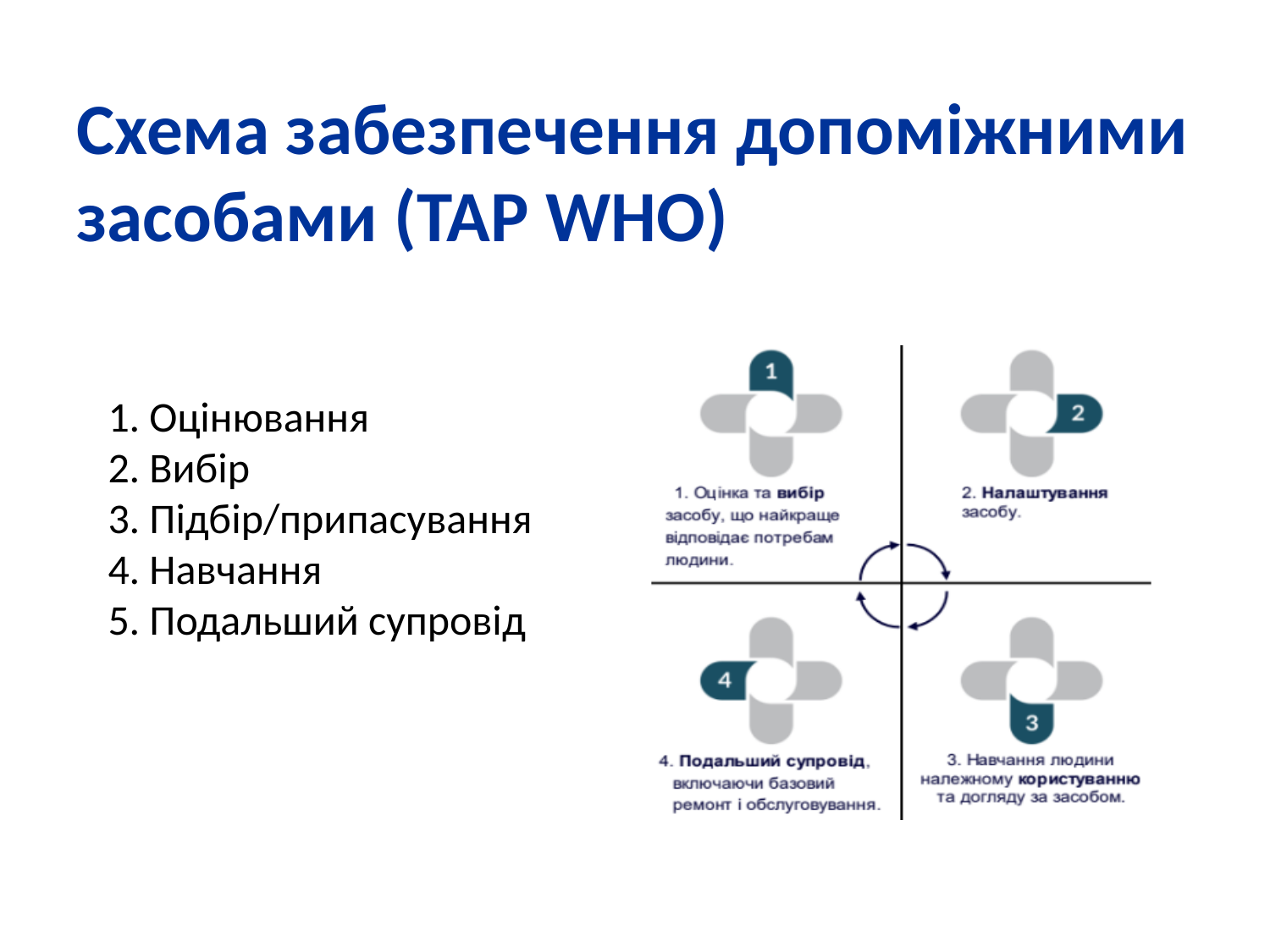

Схема забезпечення допоміжними засобами (TAP WHO)

1. Оцінювання
2. Вибір
3. Підбір/припасування
4. Навчання
5. Подальший супровід